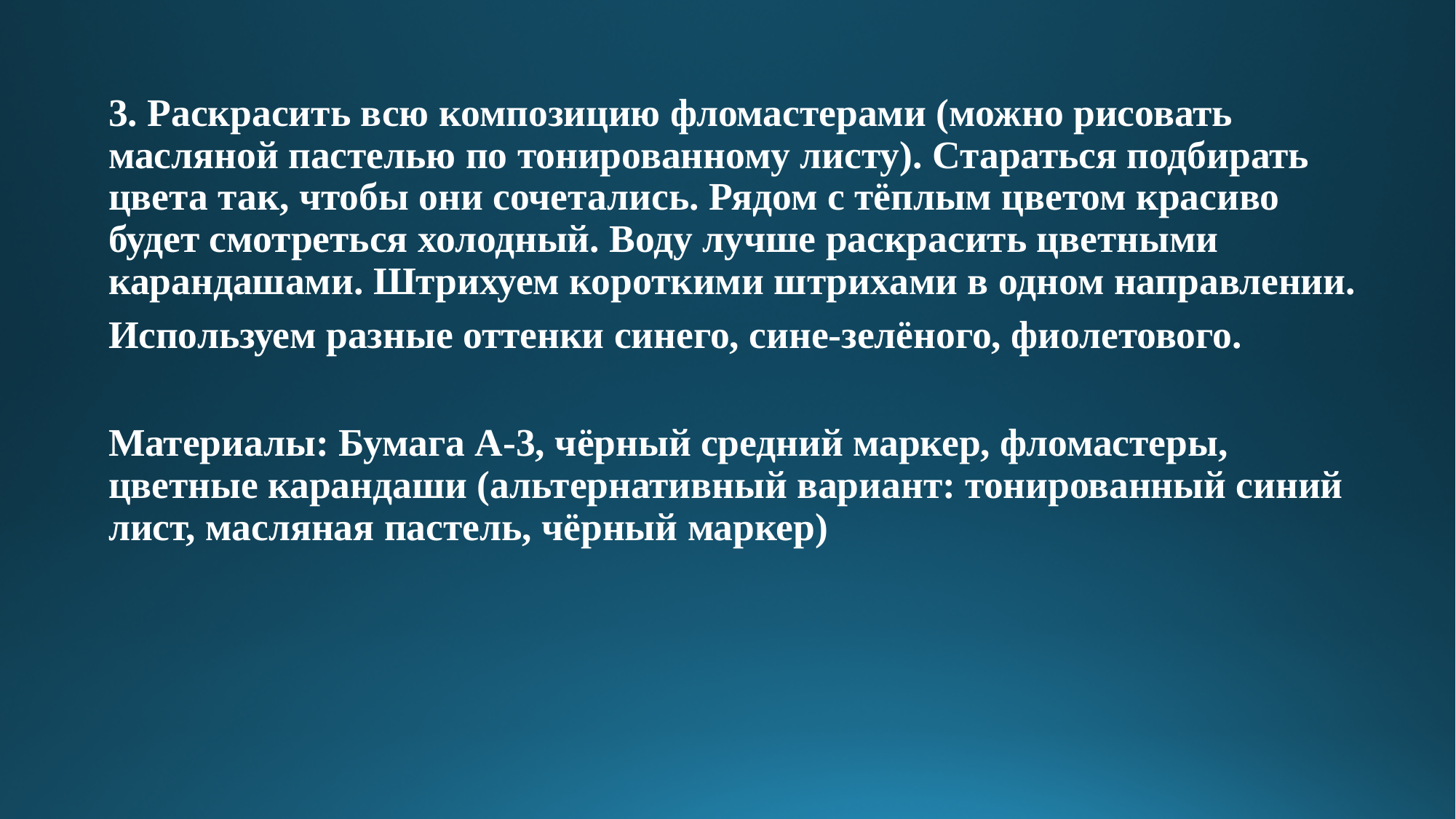

3. Раскрасить всю композицию фломастерами (можно рисовать масляной пастелью по тонированному листу). Стараться подбирать цвета так, чтобы они сочетались. Рядом с тёплым цветом красиво будет смотреться холодный. Воду лучше раскрасить цветными карандашами. Штрихуем короткими штрихами в одном направлении.
Используем разные оттенки синего, сине-зелёного, фиолетового.

Материалы: Бумага А-3, чёрный средний маркер, фломастеры, цветные карандаши (альтернативный вариант: тонированный синий лист, масляная пастель, чёрный маркер)